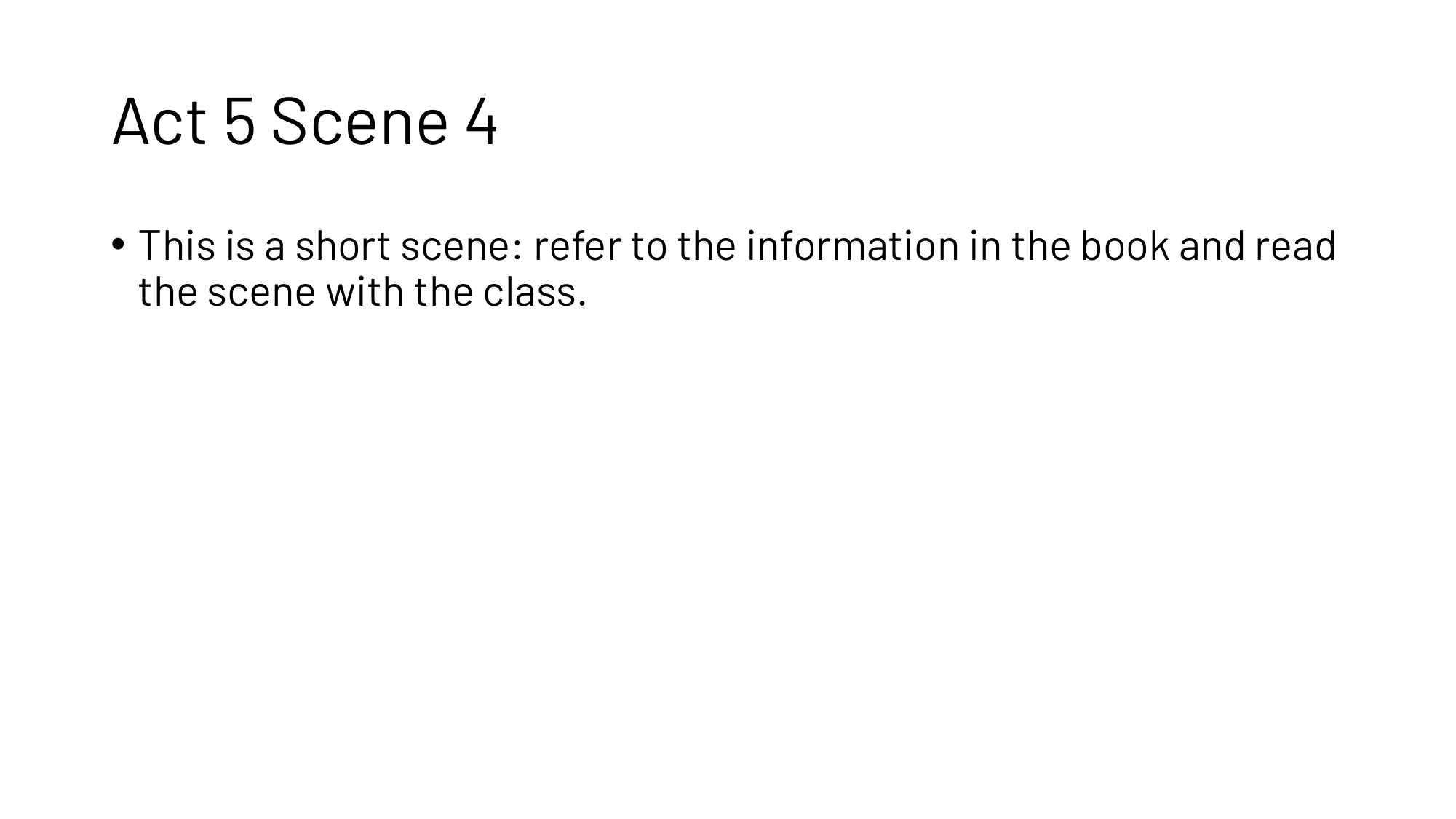

# Act 5 Scene 4
This is a short scene: refer to the information in the book and read the scene with the class.